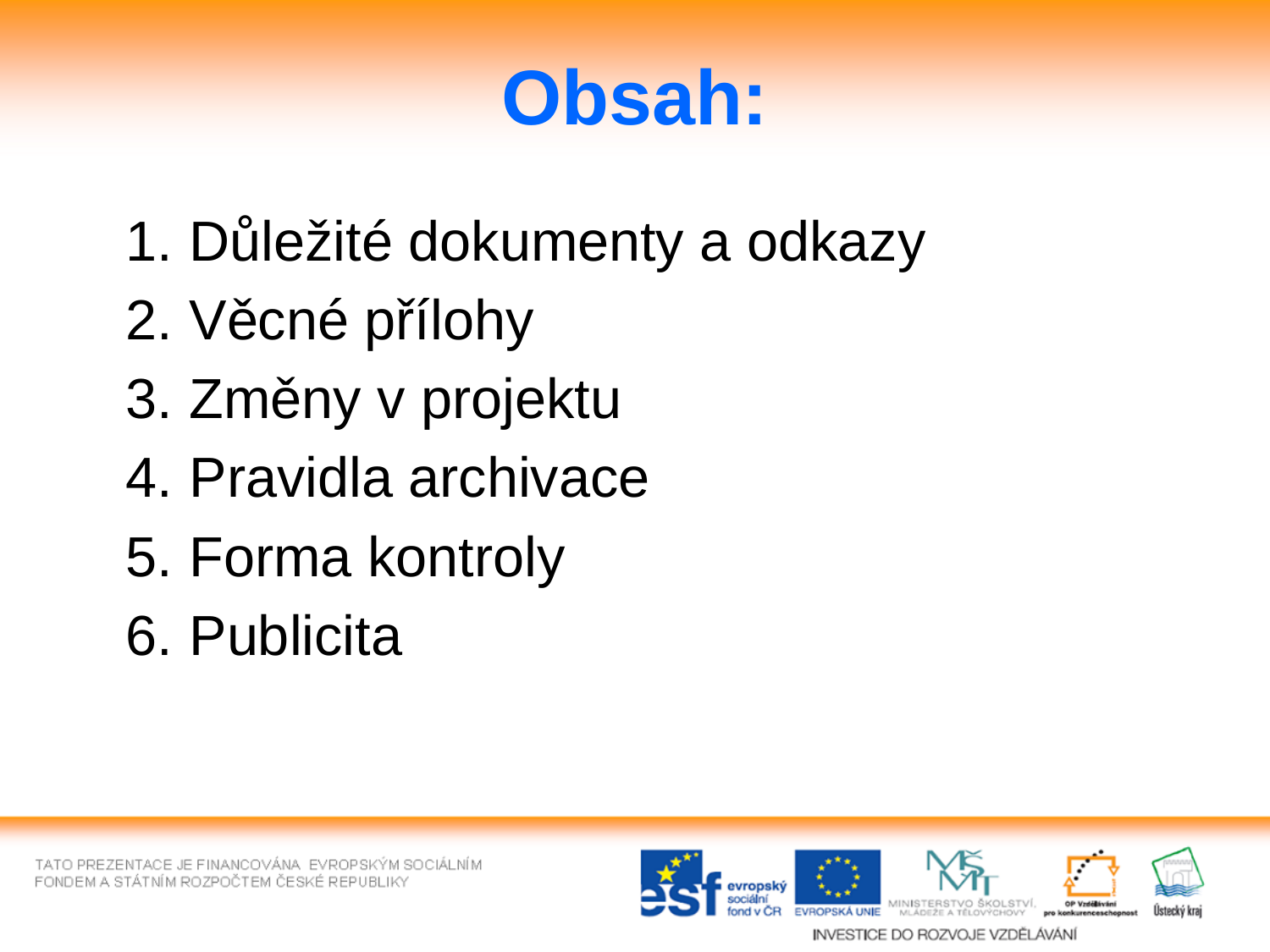

# Obsah:

Důležité dokumenty a odkazy
Věcné přílohy
Změny v projektu
Pravidla archivace
Forma kontroly
Publicita